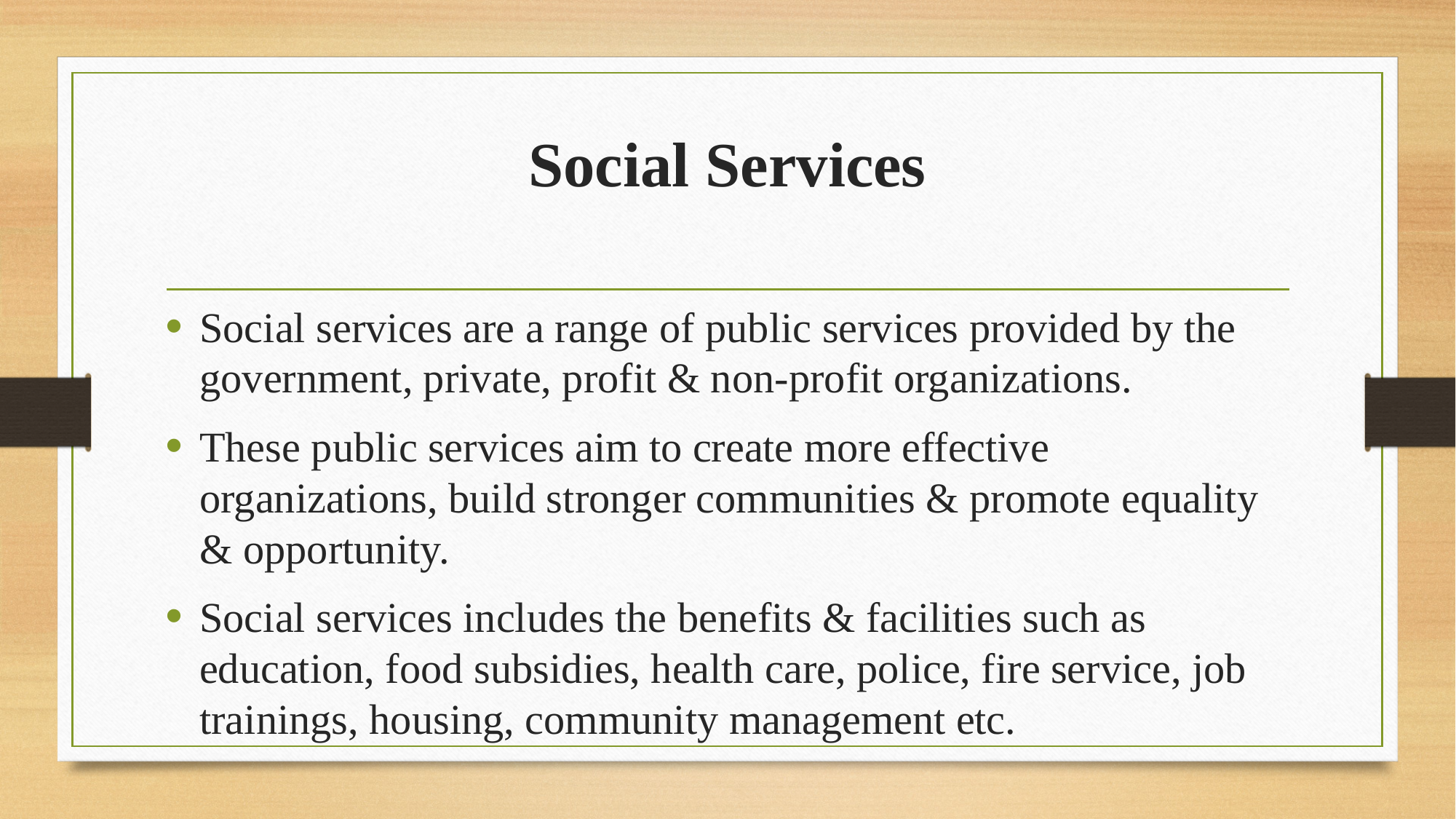

# Social Services
Social services are a range of public services provided by the government, private, profit & non-profit organizations.
These public services aim to create more effective organizations, build stronger communities & promote equality & opportunity.
Social services includes the benefits & facilities such as education, food subsidies, health care, police, fire service, job trainings, housing, community management etc.